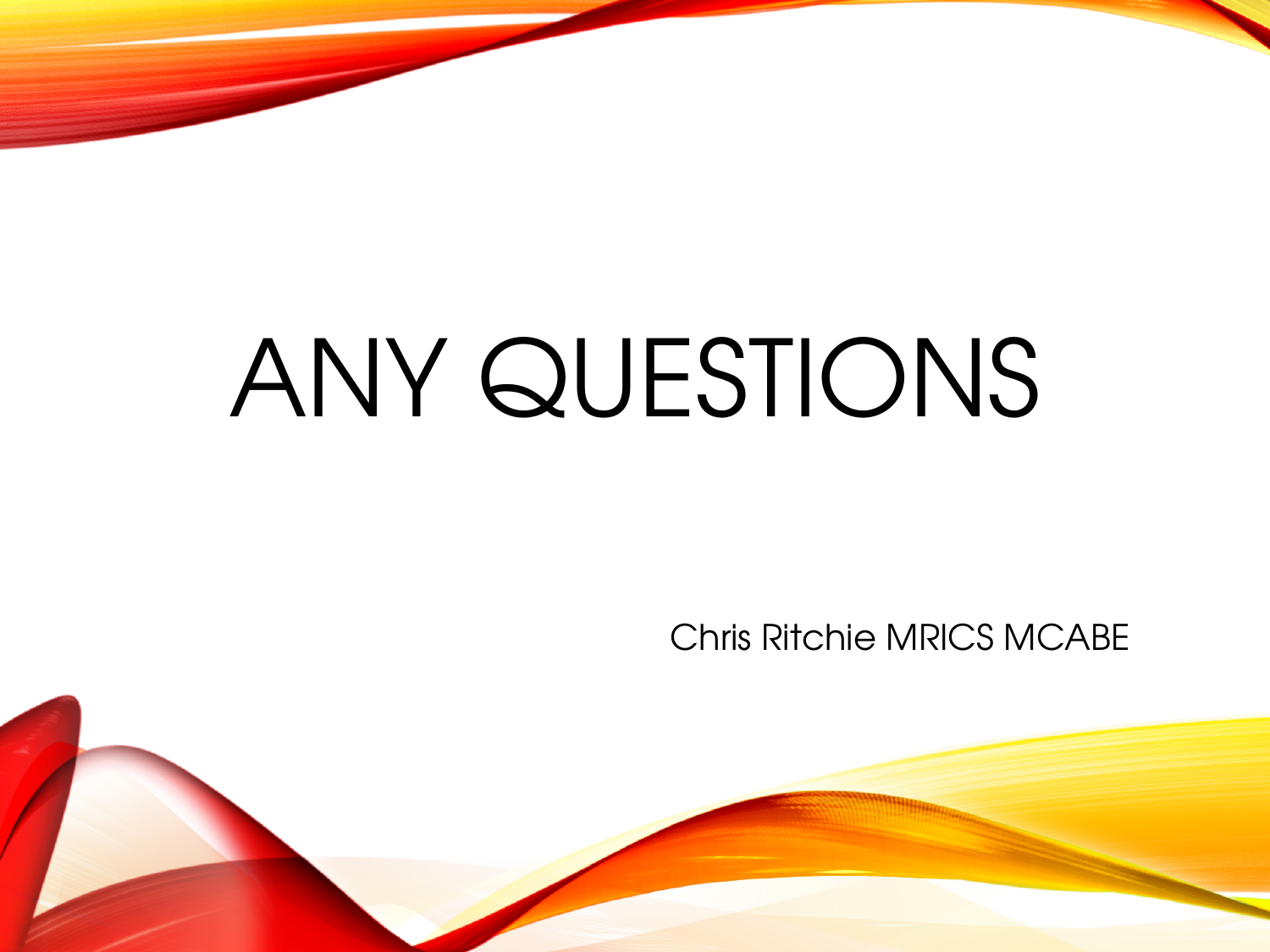

# Any Questions

Chris Ritchie MRICS MCABE